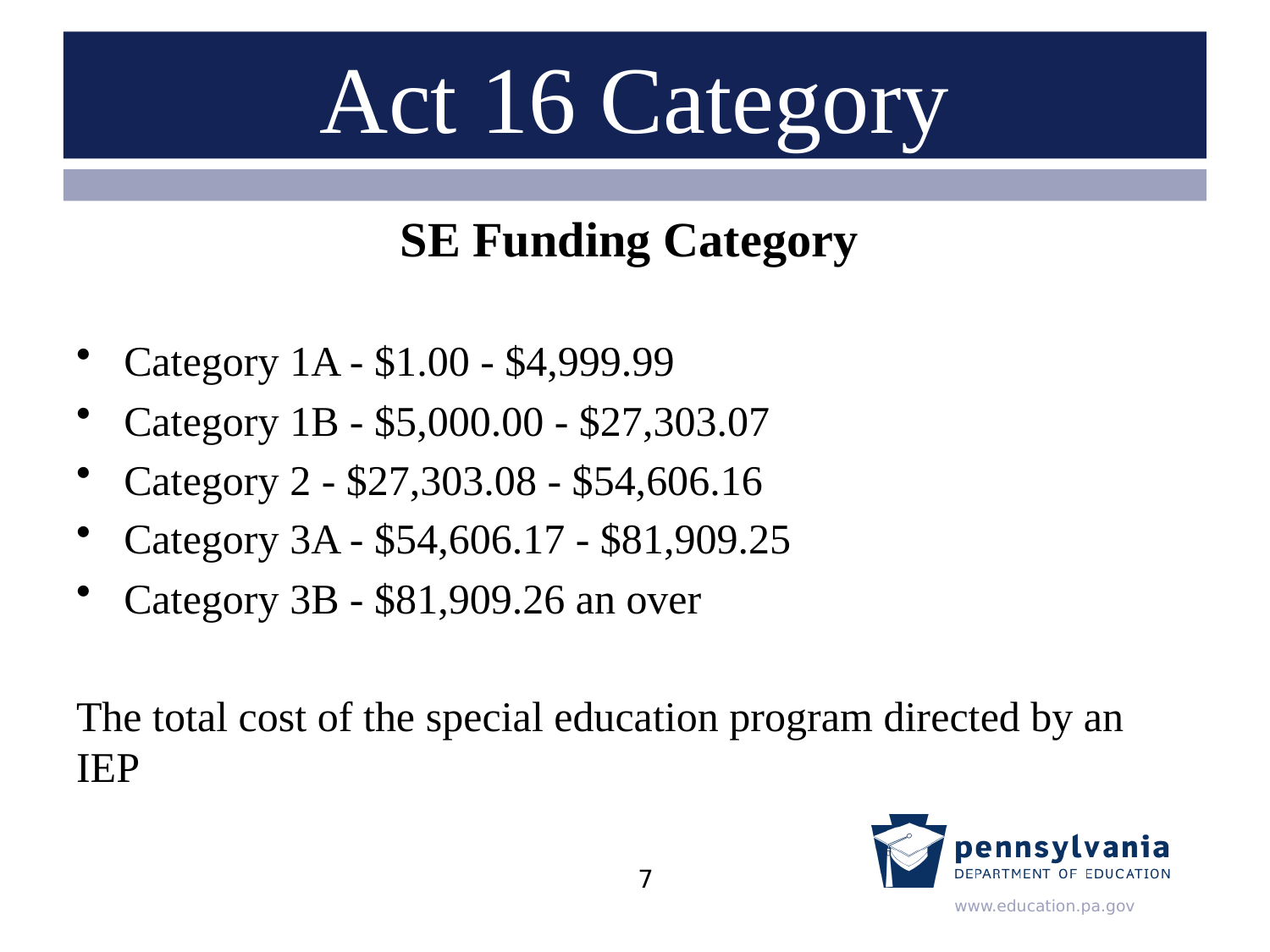

# Act 16 Category
SE Funding Category

Category 1A - $1.00 - $4,999.99
Category 1B - $5,000.00 - $27,303.07
Category 2 - $27,303.08 - $54,606.16
Category 3A - $54,606.17 - $81,909.25
Category 3B - $81,909.26 an over

The total cost of the special education program directed by an IEP

7